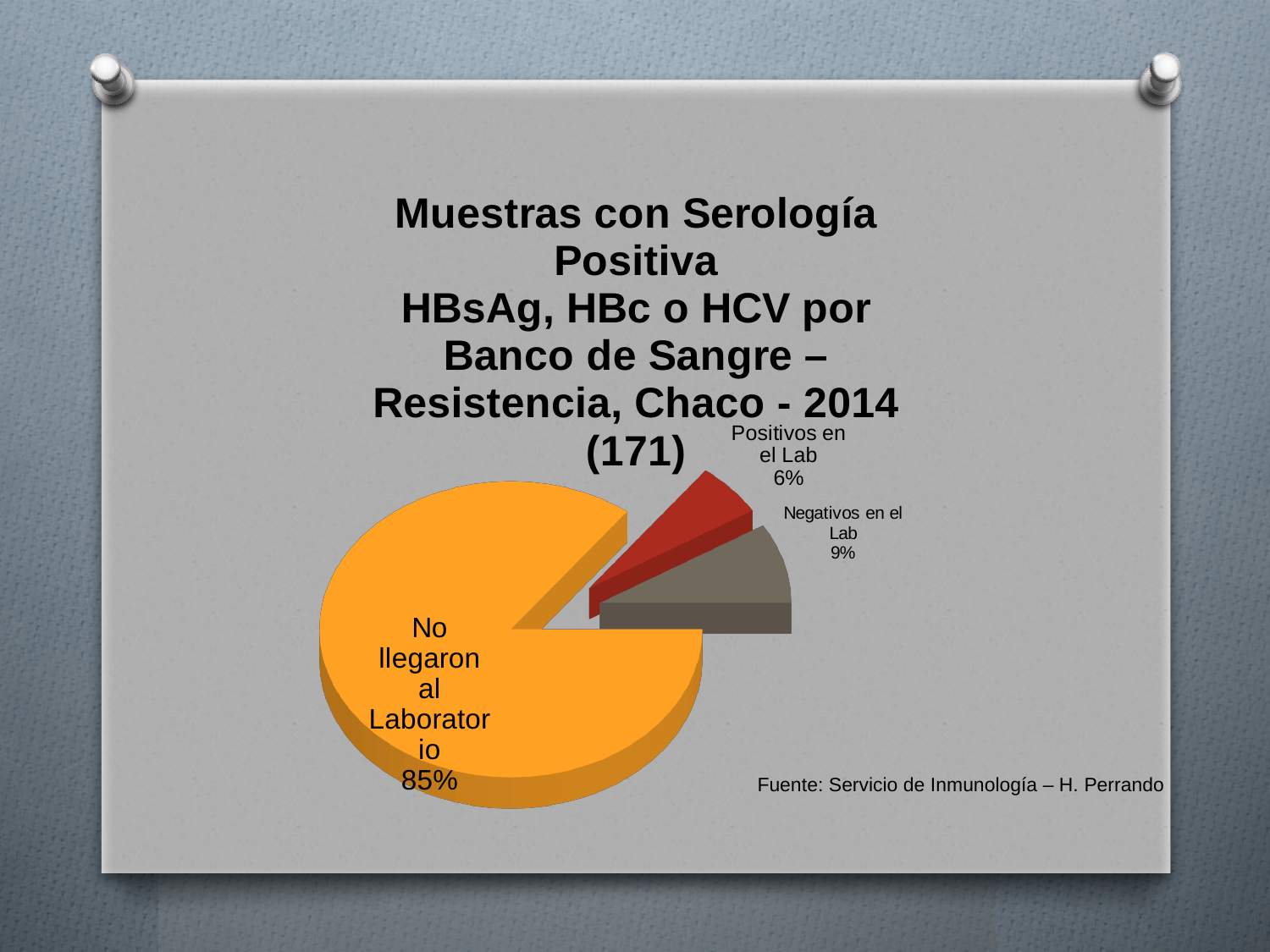

[unsupported chart]

Fuente: Servicio de Inmunología – H. Perrando